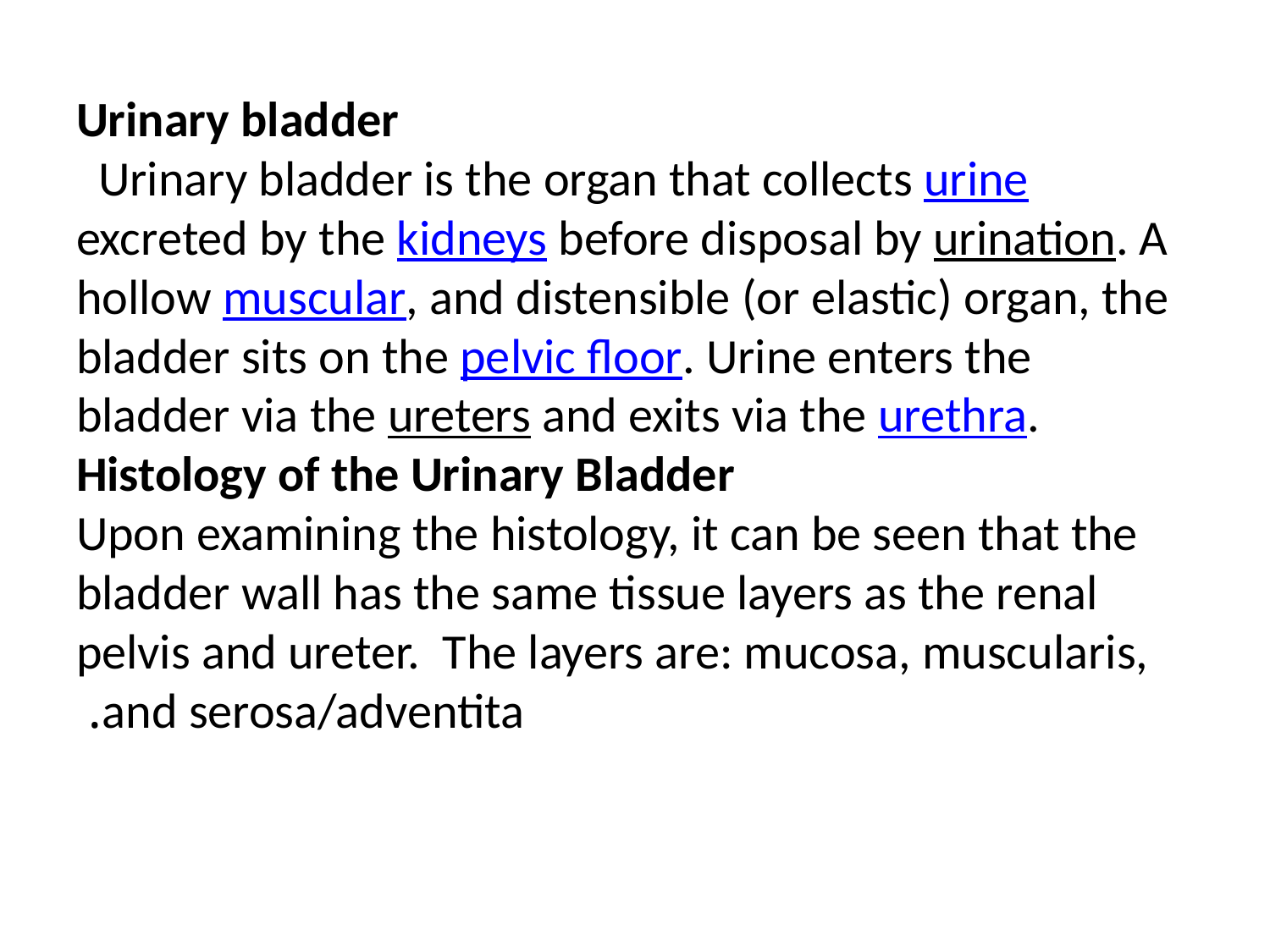

# Urinary bladder Urinary bladder is the organ that collects urine excreted by the kidneys before disposal by urination. A hollow muscular, and distensible (or elastic) organ, the bladder sits on the pelvic floor. Urine enters the bladder via the ureters and exits via the urethra. Histology of the Urinary Bladder Upon examining the histology, it can be seen that the bladder wall has the same tissue layers as the renal pelvis and ureter.  The layers are: mucosa, muscularis, and serosa/adventita.